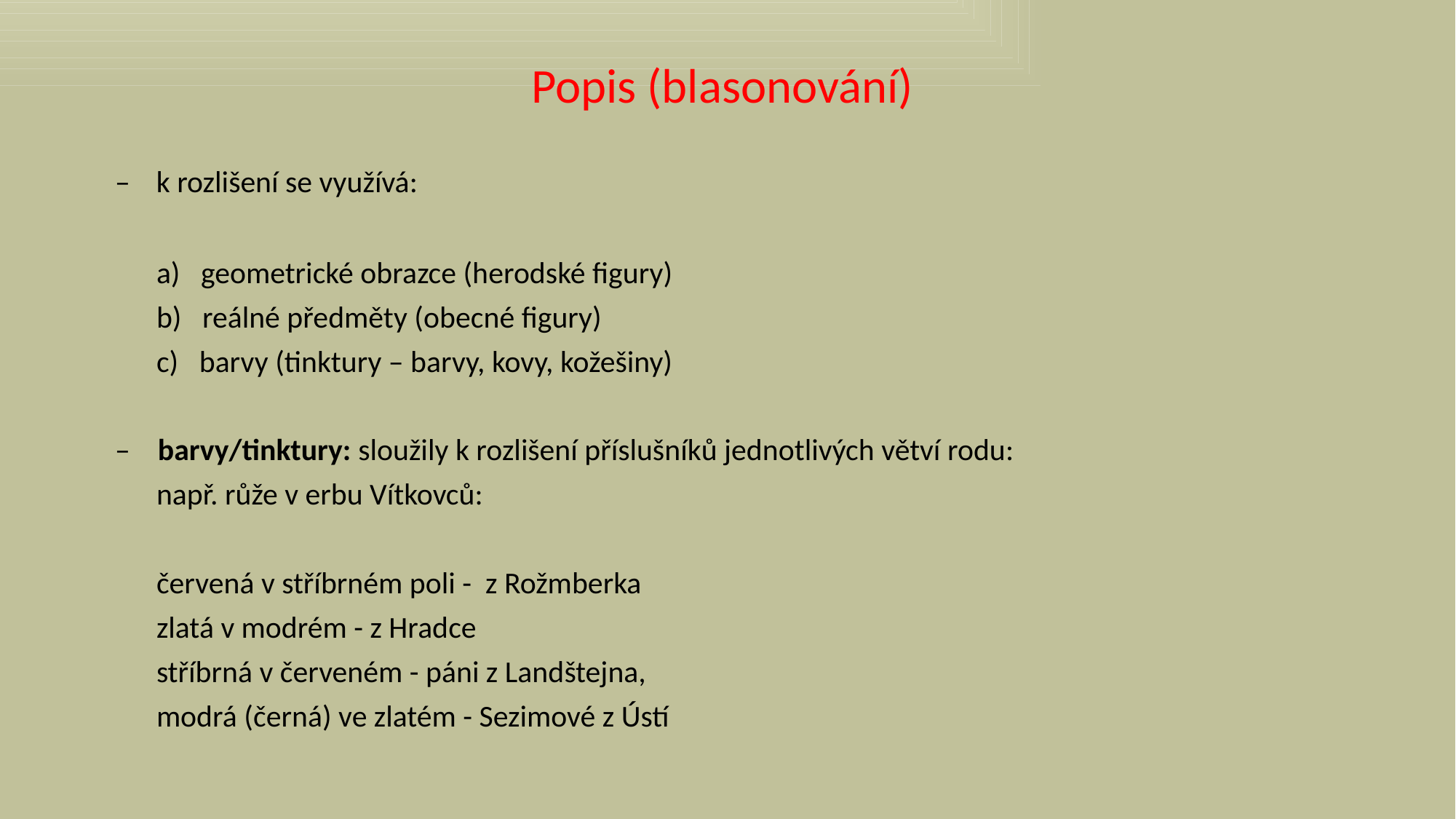

# Popis (blasonování)
–   k rozlišení se využívá:

      a)   geometrické obrazce (herodské figury)
      b)   reálné předměty (obecné figury)
      c)   barvy (tinktury – barvy, kovy, kožešiny)

–    barvy/tinktury: sloužily k rozlišení příslušníků jednotlivých větví rodu:
      např. růže v erbu Vítkovců:

      červená v stříbrném poli -  z Rožmberka
      zlatá v modrém - z Hradce
      stříbrná v červeném - páni z Landštejna,
      modrá (černá) ve zlatém - Sezimové z Ústí